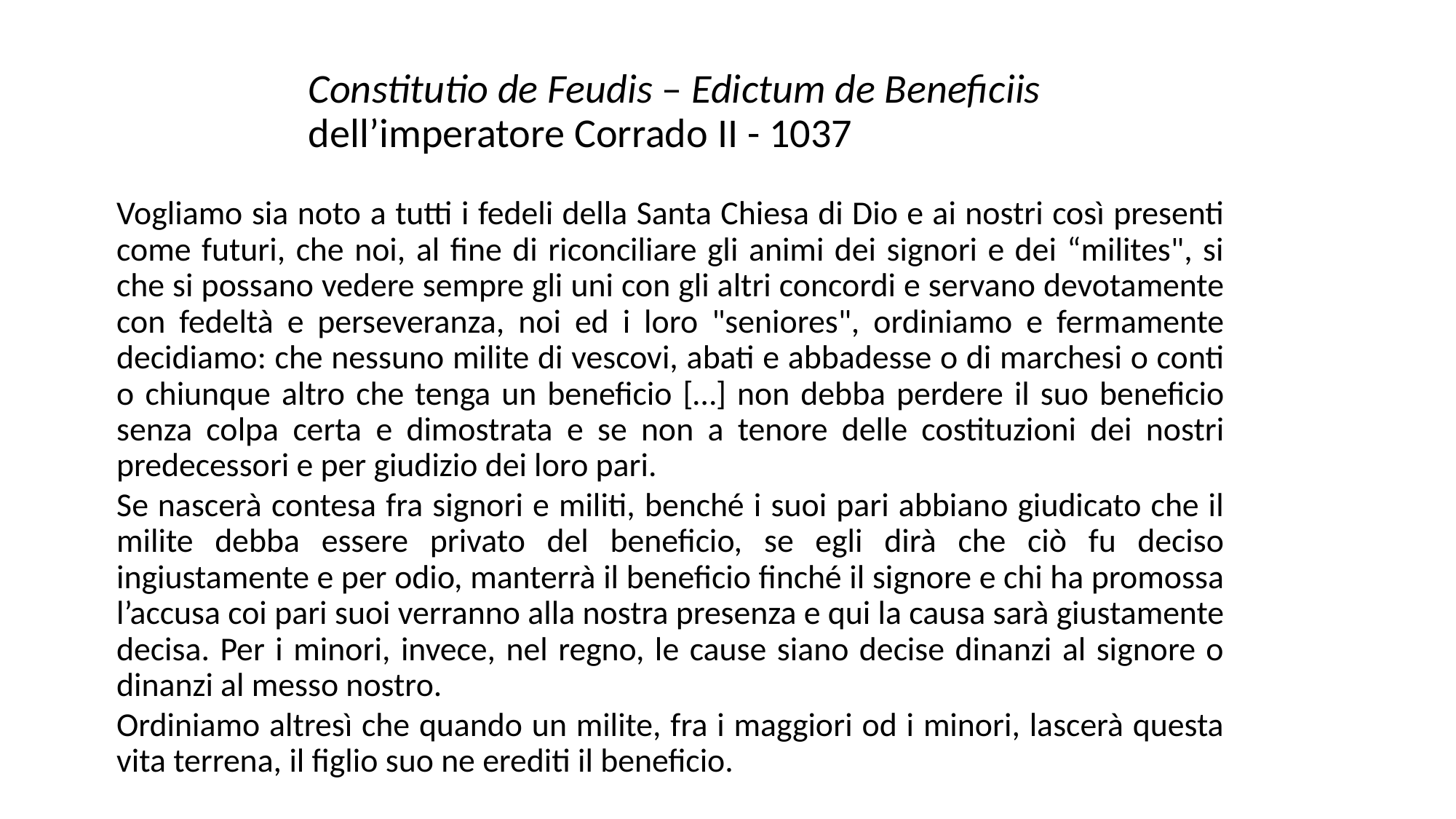

# Constitutio de Feudis – Edictum de Beneficiis dell’imperatore Corrado II - 1037

Vogliamo sia noto a tutti i fedeli della Santa Chiesa di Dio e ai nostri così presenti come futuri, che noi, al fine di riconciliare gli animi dei signori e dei “milites", si che si possano vedere sempre gli uni con gli altri concordi e servano devotamente con fedeltà e perseveranza, noi ed i loro "seniores", ordiniamo e fermamente decidiamo: che nessuno milite di vescovi, abati e abbadesse o di marchesi o conti o chiunque altro che tenga un beneficio […] non debba perdere il suo beneficio senza colpa certa e dimostrata e se non a tenore delle costituzioni dei nostri predecessori e per giudizio dei loro pari.
Se nascerà contesa fra signori e militi, benché i suoi pari abbiano giudicato che il milite debba essere privato del beneficio, se egli dirà che ciò fu deciso ingiustamente e per odio, manterrà il beneficio finché il signore e chi ha promossa l’accusa coi pari suoi verranno alla nostra presenza e qui la causa sarà giustamente decisa. Per i minori, invece, nel regno, le cause siano decise dinanzi al signore o dinanzi al messo nostro.
Ordiniamo altresì che quando un milite, fra i maggiori od i minori, lascerà questa vita terrena, il figlio suo ne erediti il beneficio.